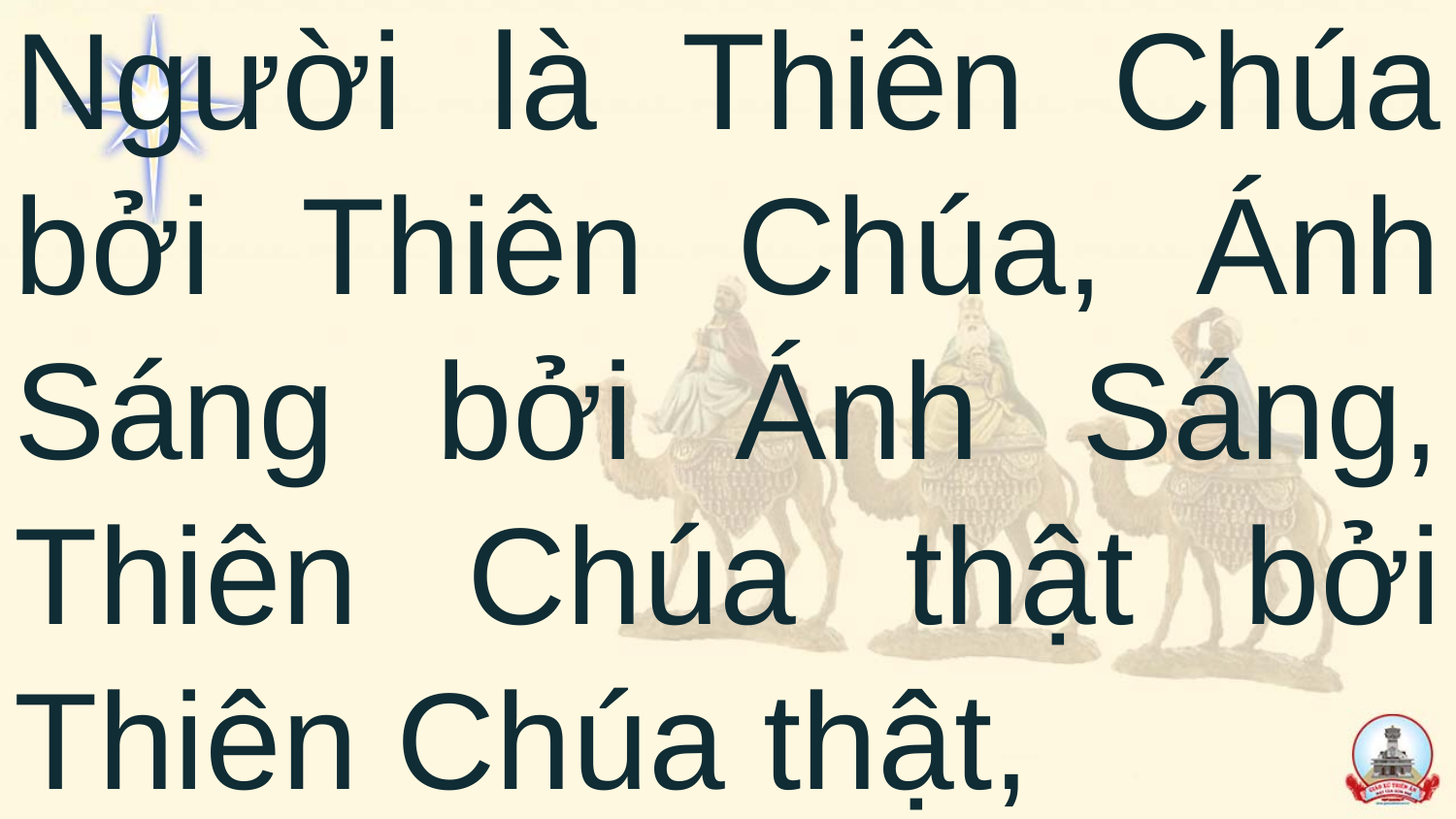

Người là Thiên Chúa bởi Thiên Chúa, Ánh Sáng bởi Ánh Sáng, Thiên Chúa thật bởi Thiên Chúa thật,